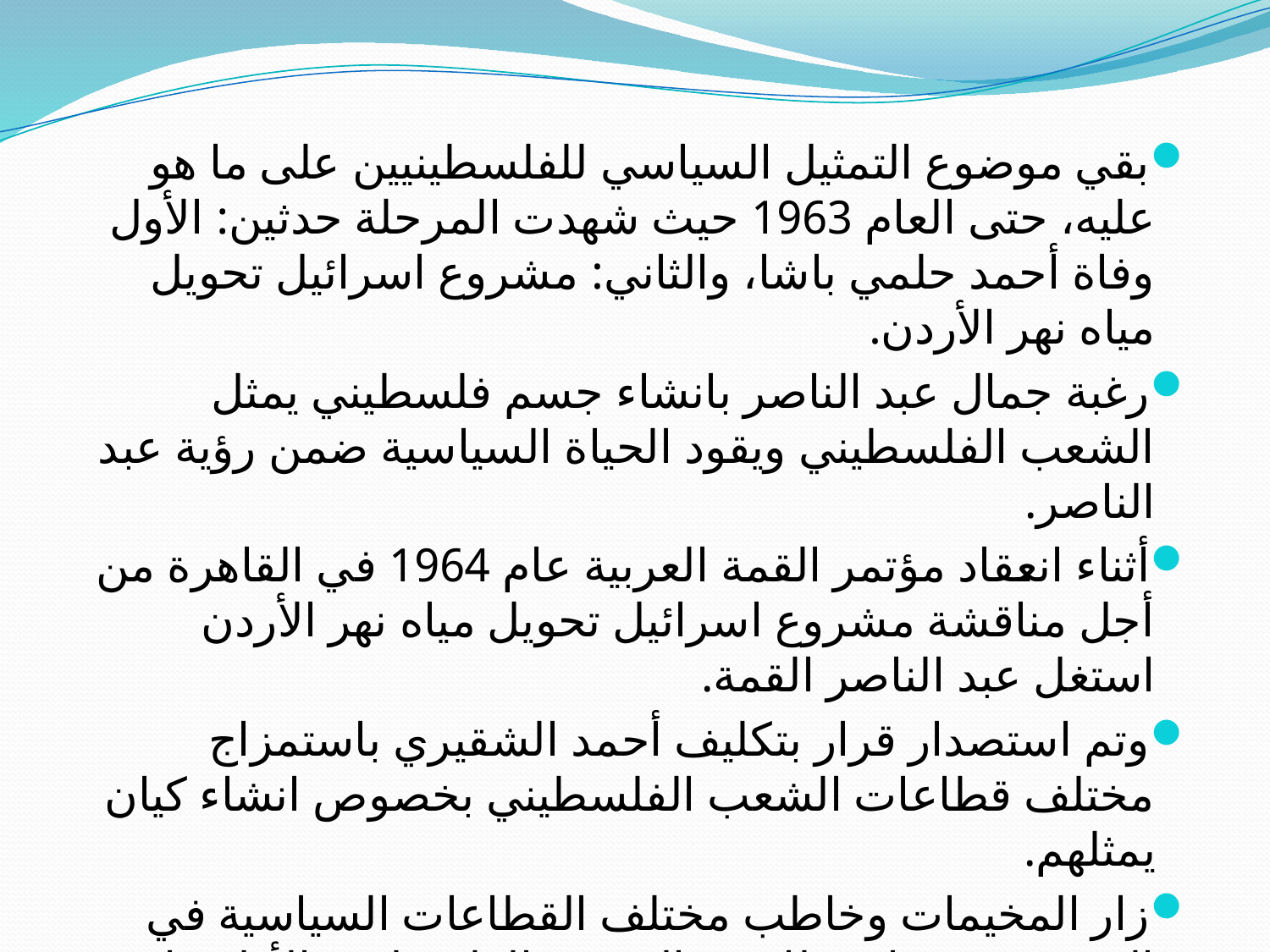

بقي موضوع التمثيل السياسي للفلسطينيين على ما هو عليه، حتى العام 1963 حيث شهدت المرحلة حدثين: الأول وفاة أحمد حلمي باشا، والثاني: مشروع اسرائيل تحويل مياه نهر الأردن.
رغبة جمال عبد الناصر بانشاء جسم فلسطيني يمثل الشعب الفلسطيني ويقود الحياة السياسية ضمن رؤية عبد الناصر.
أثناء انعقاد مؤتمر القمة العربية عام 1964 في القاهرة من أجل مناقشة مشروع اسرائيل تحويل مياه نهر الأردن استغل عبد الناصر القمة.
وتم استصدار قرار بتكليف أحمد الشقيري باستمزاج مختلف قطاعات الشعب الفلسطيني بخصوص انشاء كيان يمثلهم.
زار المخيمات وخاطب مختلف القطاعات السياسية في الضفة وغزة واستطاع قد المؤتمر الفلسطيني الأول عام 1964 في القدس.